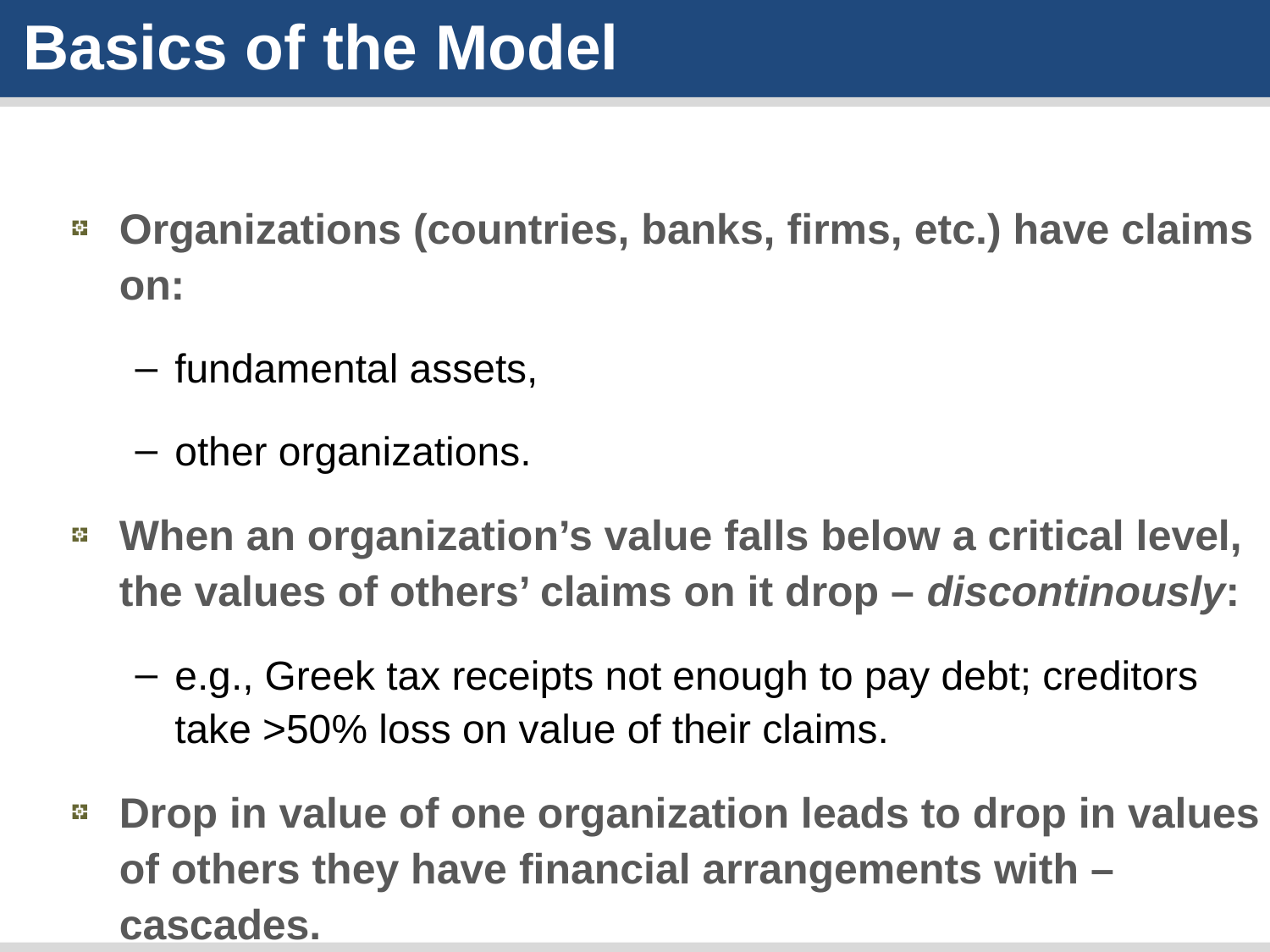

Basics of the Model
Organizations (countries, banks, firms, etc.) have claims on:
fundamental assets,
other organizations.
When an organization’s value falls below a critical level, the values of others’ claims on it drop – discontinously:
e.g., Greek tax receipts not enough to pay debt; creditors take >50% loss on value of their claims.
Drop in value of one organization leads to drop in values of others they have financial arrangements with – cascades.